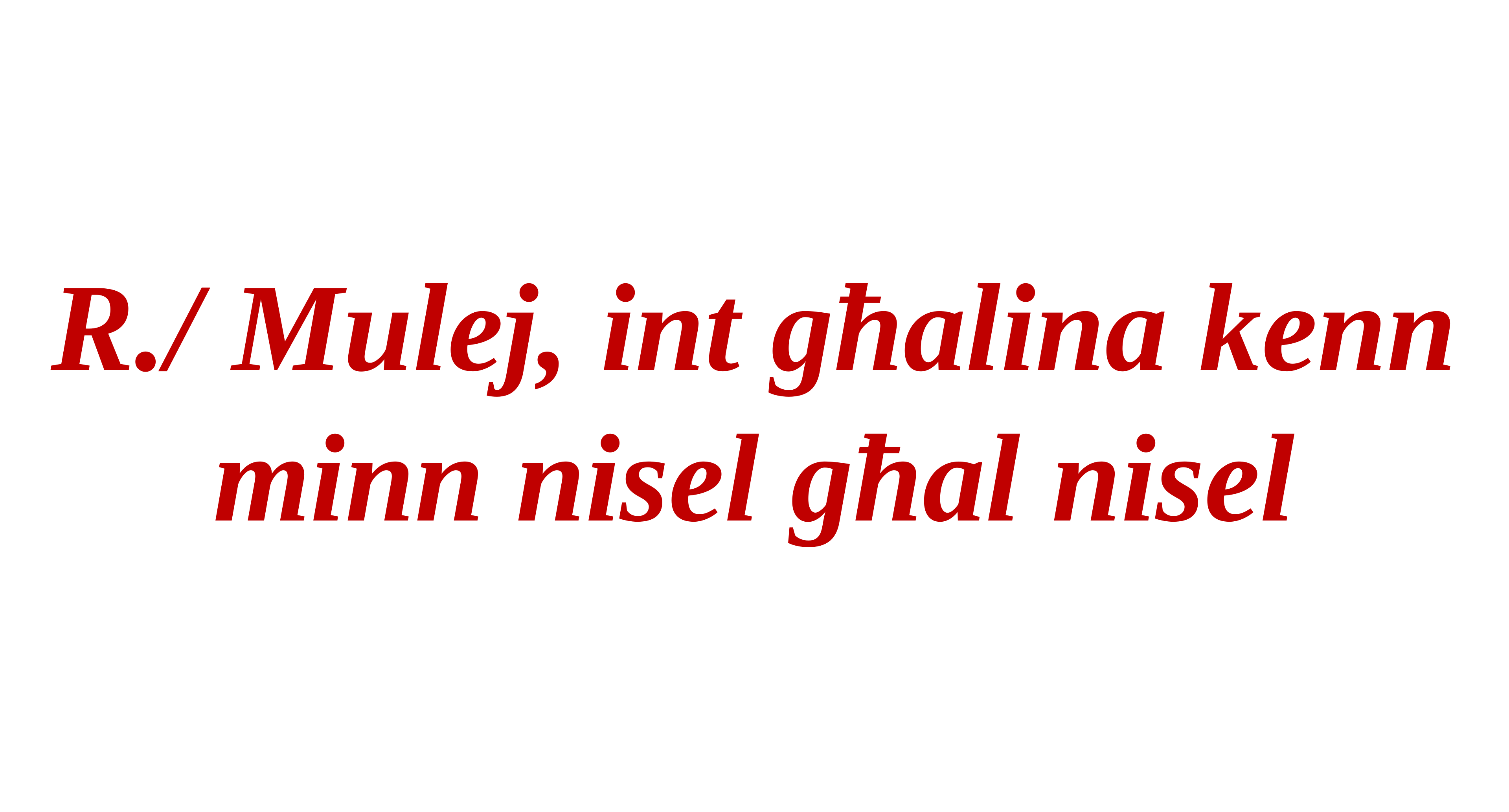

R./ Mulej, int għalina kenn minn nisel għal nisel